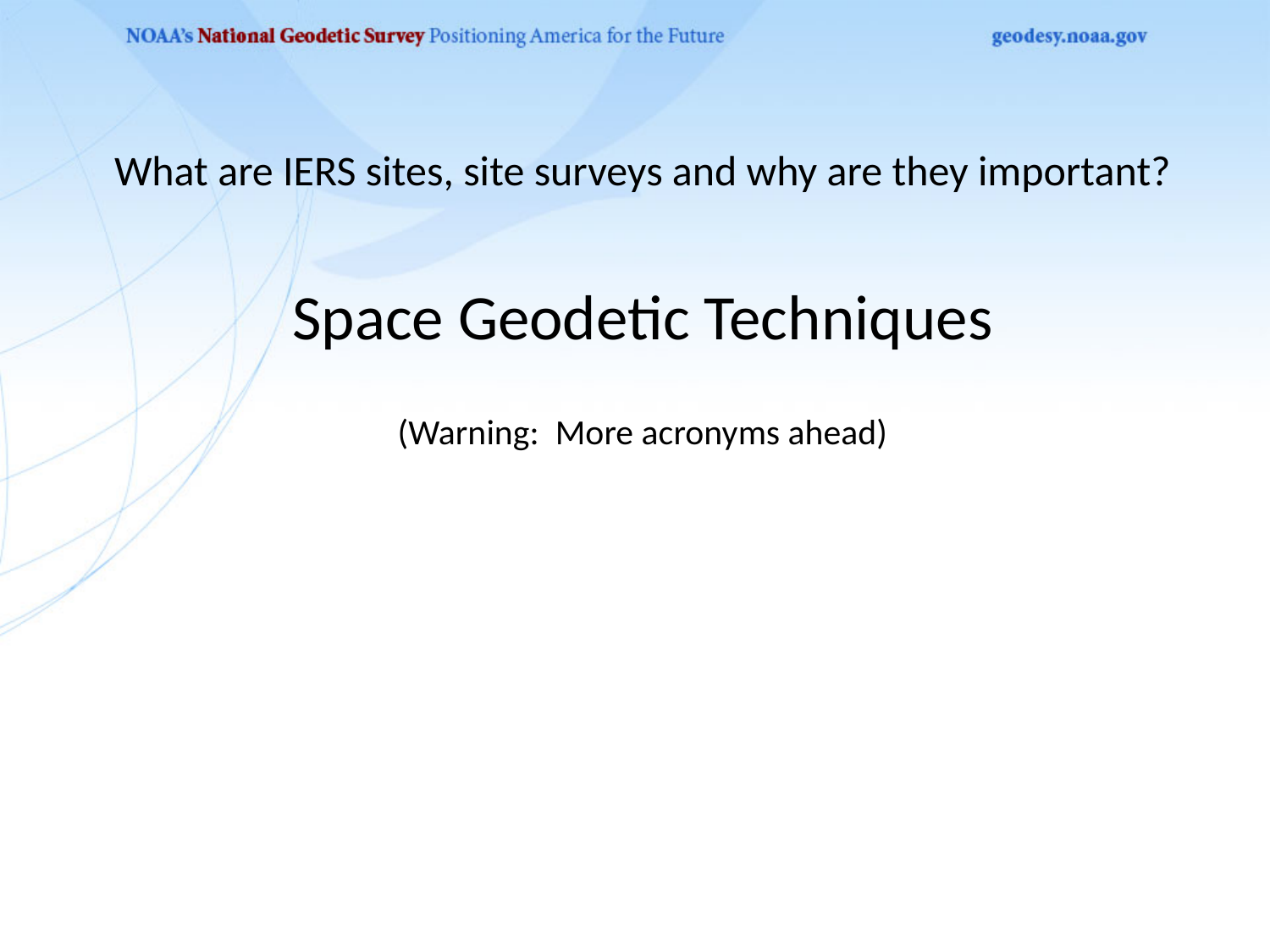

What are IERS sites, site surveys and why are they important?

Space Geodetic Techniques

(Warning:  More acronyms ahead)